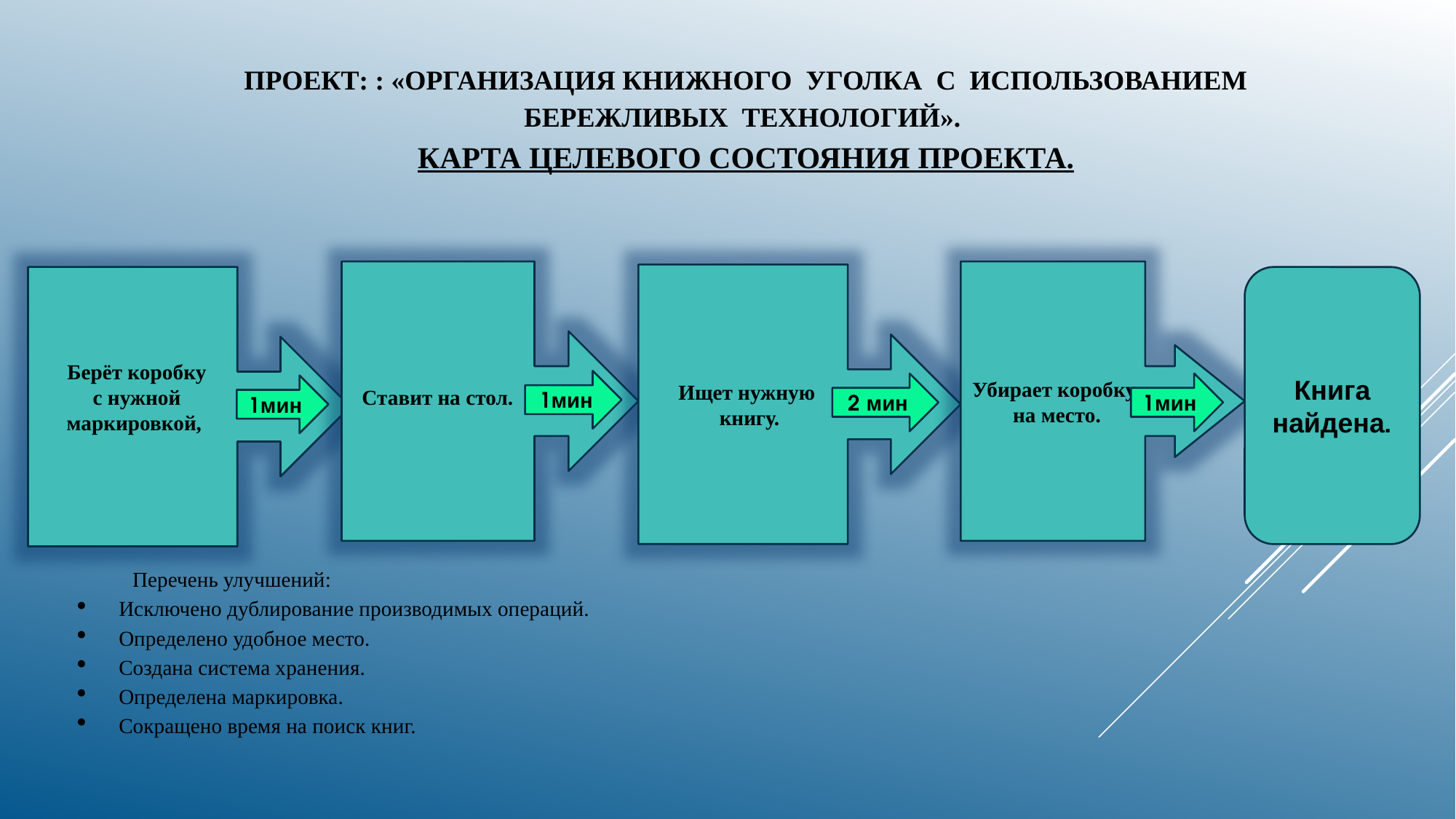

# ПРОЕКТ: : «Организация книжного  уголка  с  использованием бережливых  технологий». Карта целевого состояния проекта.

Книга найдена.
Берёт коробку с нужной маркировкой,

Ставит на стол.

Убирает коробку
на место.
1мин
Ищет нужную
книгу.
2 мин
1мин
1мин
Перечень улучшений:
Исключено дублирование производимых операций.
Определено удобное место.
Создана система хранения.
Определена маркировка.
Сокращено время на поиск книг.